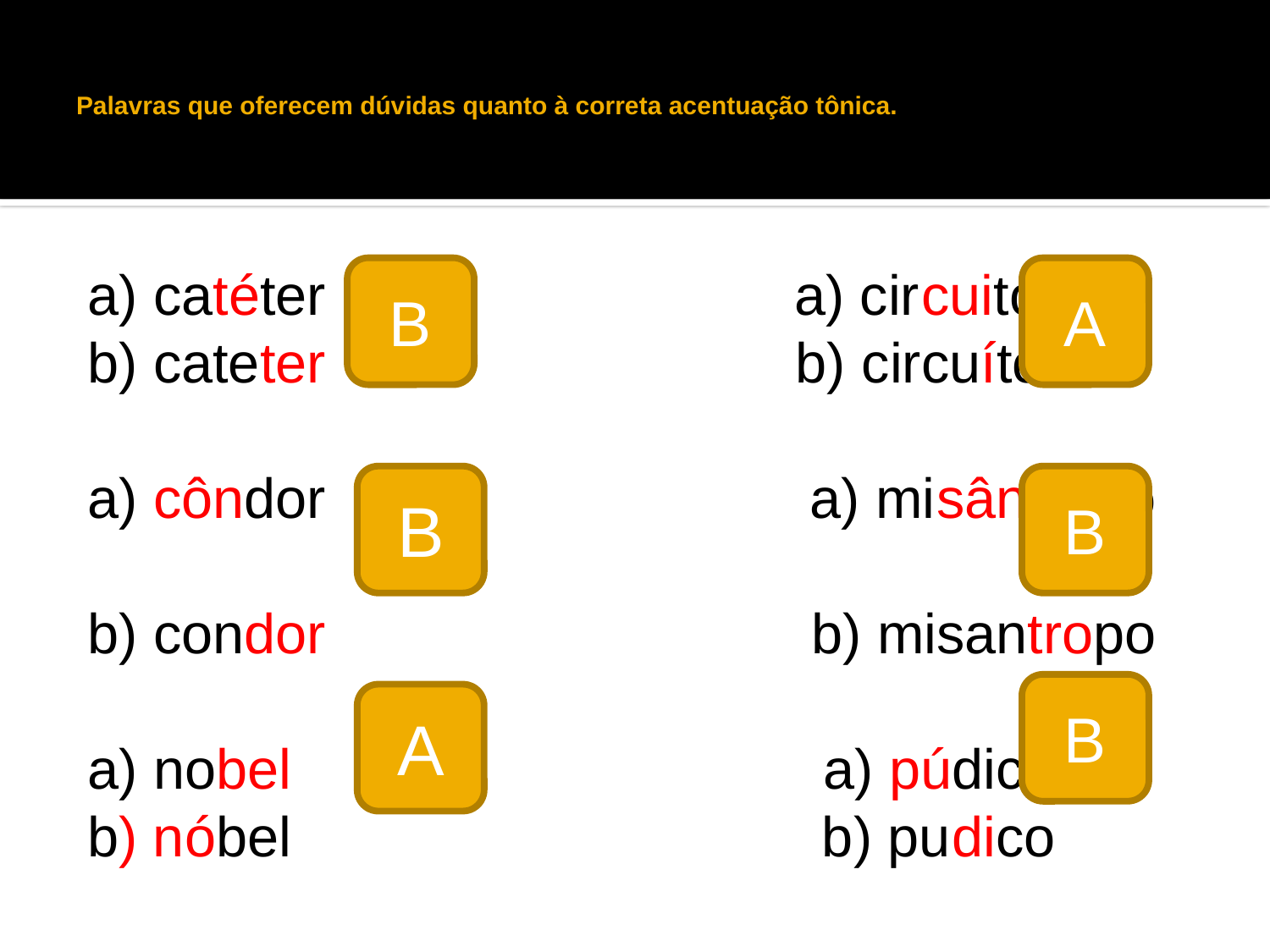

# Palavras que oferecem dúvidas quanto à correta acentuação tônica.
a) catéter                              a) circuito
b) cateter                              b) circuíto

a) côndor                               a) misântropo
b) condor                               b) misantropo

a) nobel                                  a) púdico
b) nóbel                                  b) pudico

B
A
B
B
B
A